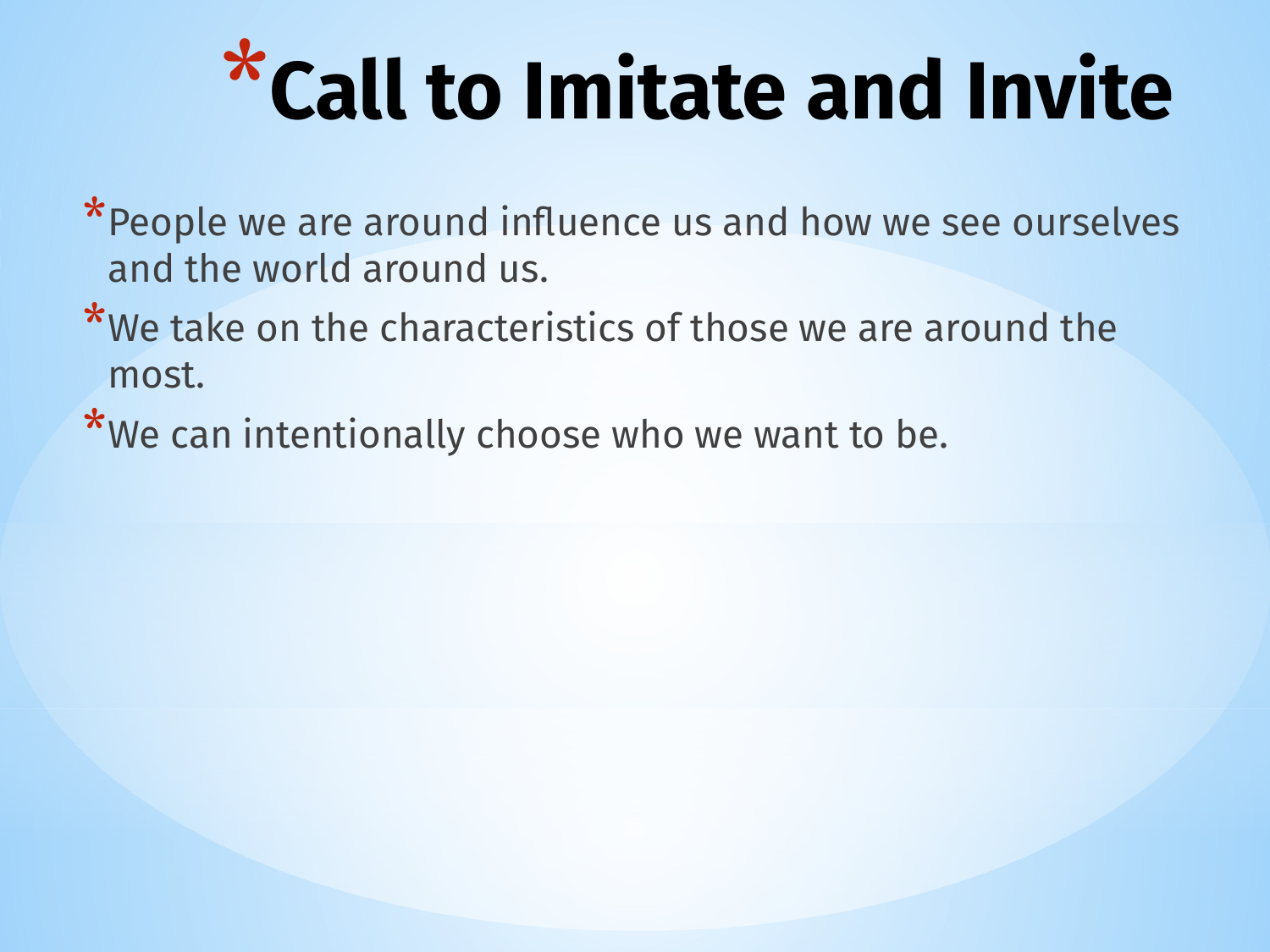

# Call to Imitate and Invite
People we are around influence us and how we see ourselves and the world around us.
We take on the characteristics of those we are around the most.
We can intentionally choose who we want to be.